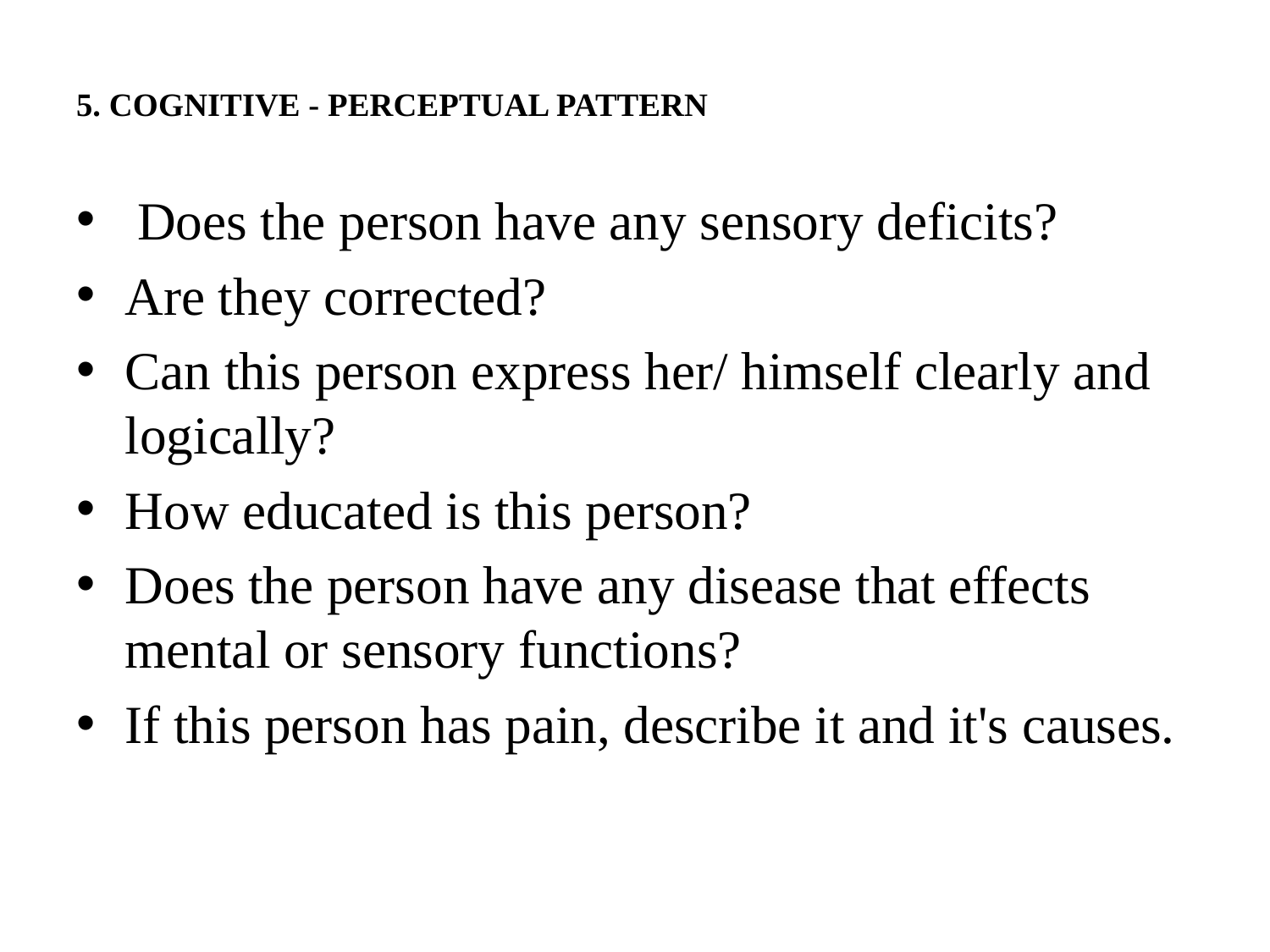

# 5. COGNITIVE - PERCEPTUAL PATTERN
 Does the person have any sensory deficits?
Are they corrected?
Can this person express her/ himself clearly and logically?
How educated is this person?
Does the person have any disease that effects mental or sensory functions?
If this person has pain, describe it and it's causes.